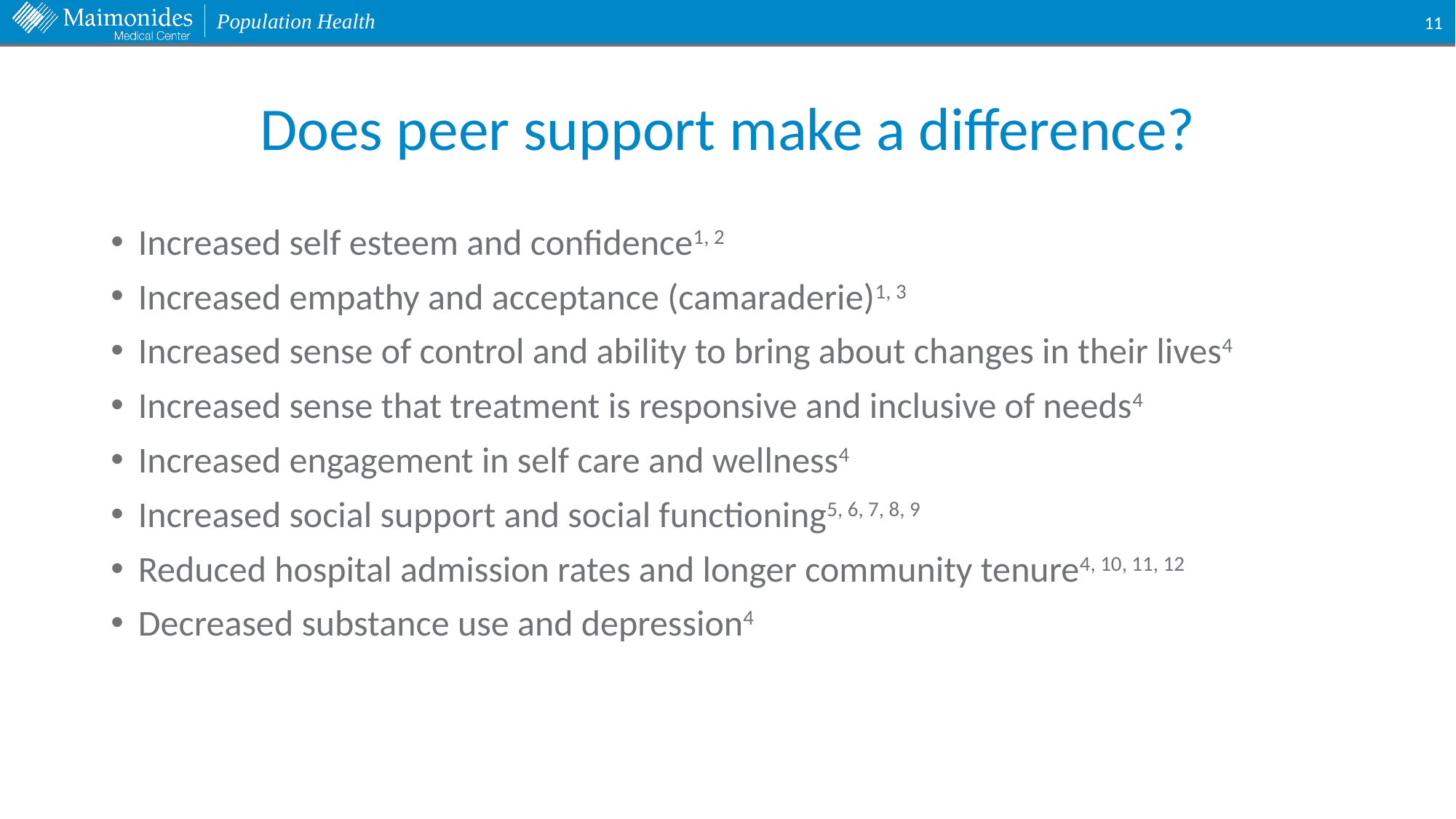

11
# Does peer support make a difference?
Increased self esteem and confidence1, 2
Increased empathy and acceptance (camaraderie)1, 3
Increased sense of control and ability to bring about changes in their lives4
Increased sense that treatment is responsive and inclusive of needs4
Increased engagement in self care and wellness4
Increased social support and social functioning5, 6, 7, 8, 9
Reduced hospital admission rates and longer community tenure4, 10, 11, 12
Decreased substance use and depression4